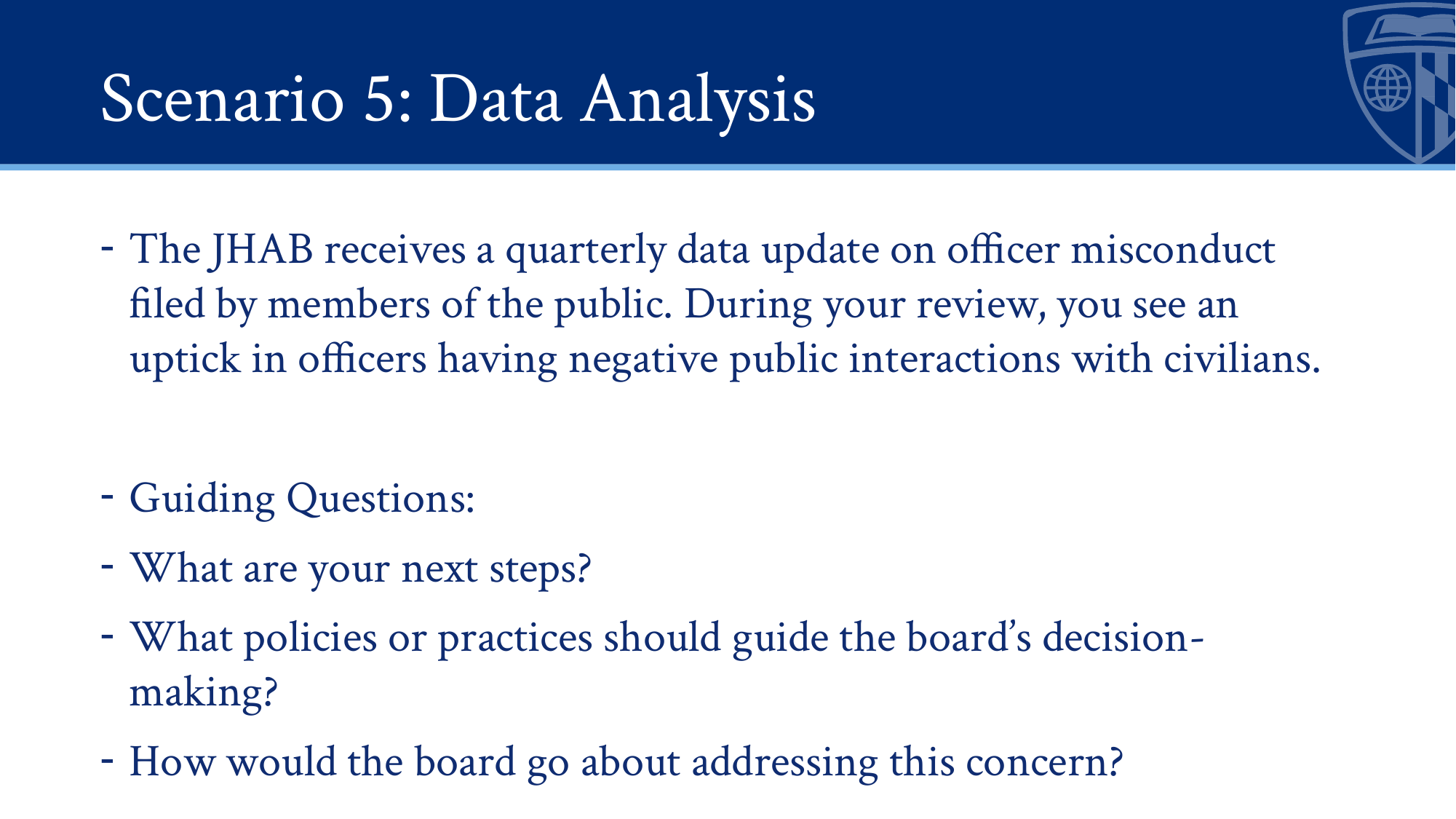

# Scenario 5: Data Analysis
The JHAB receives a quarterly data update on officer misconduct filed by members of the public. During your review, you see an uptick in officers having negative public interactions with civilians.

Guiding Questions:
What are your next steps?
What policies or practices should guide the board’s decision-making?
How would the board go about addressing this concern?